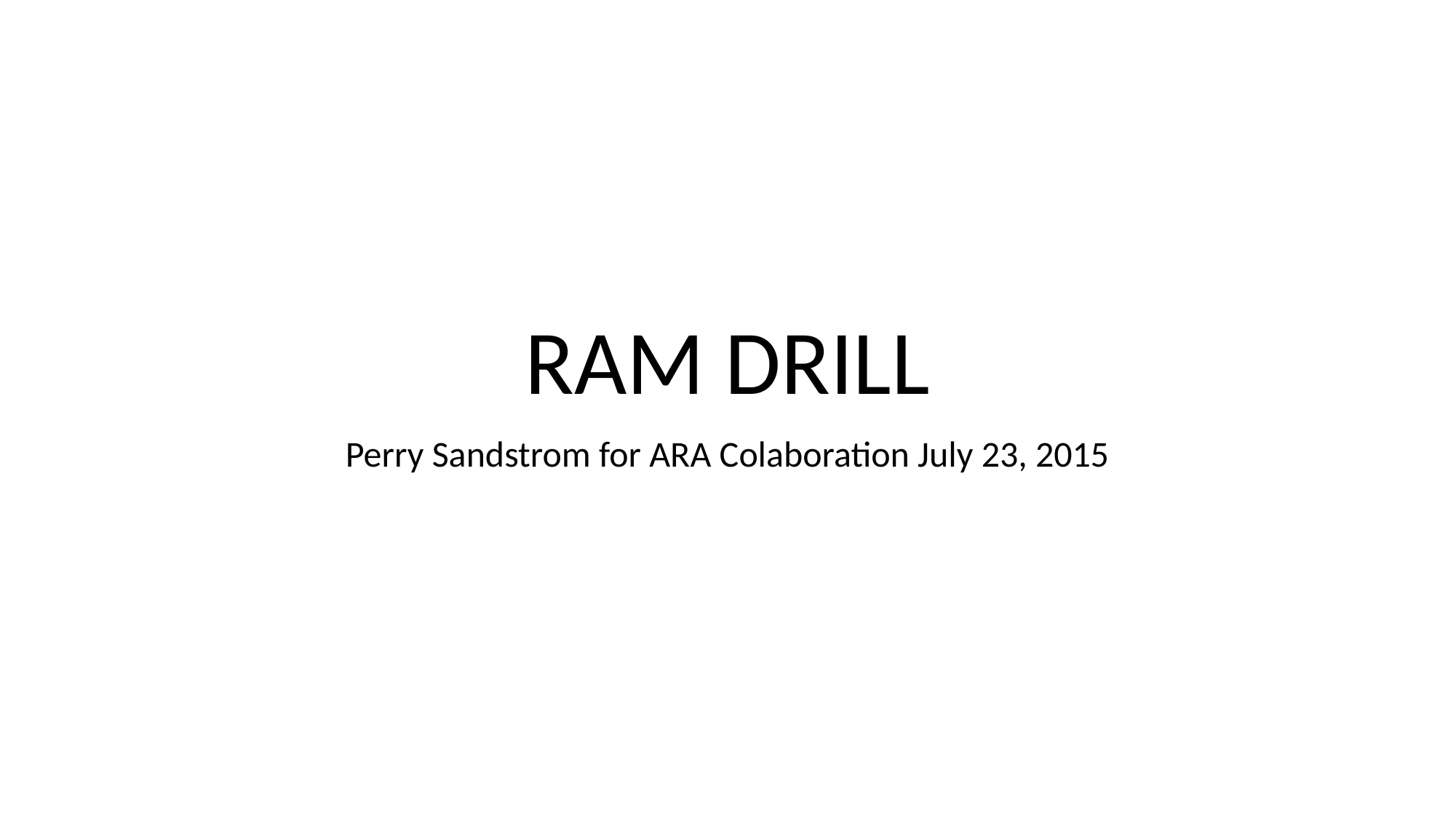

# RAM DRILL
Perry Sandstrom for ARA Colaboration July 23, 2015